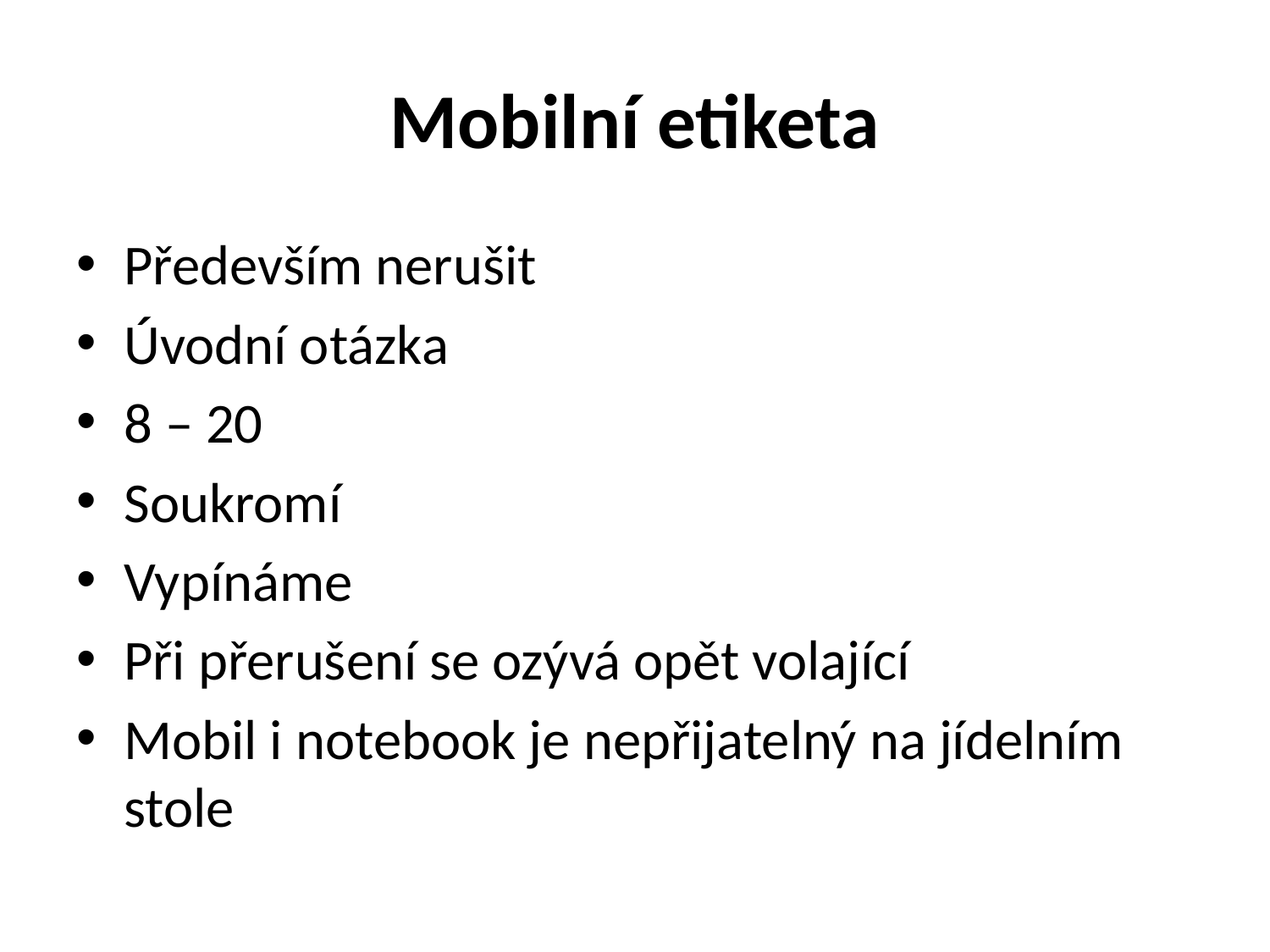

# Mobilní etiketa
Především nerušit
Úvodní otázka
8 – 20
Soukromí
Vypínáme
Při přerušení se ozývá opět volající
Mobil i notebook je nepřijatelný na jídelním stole